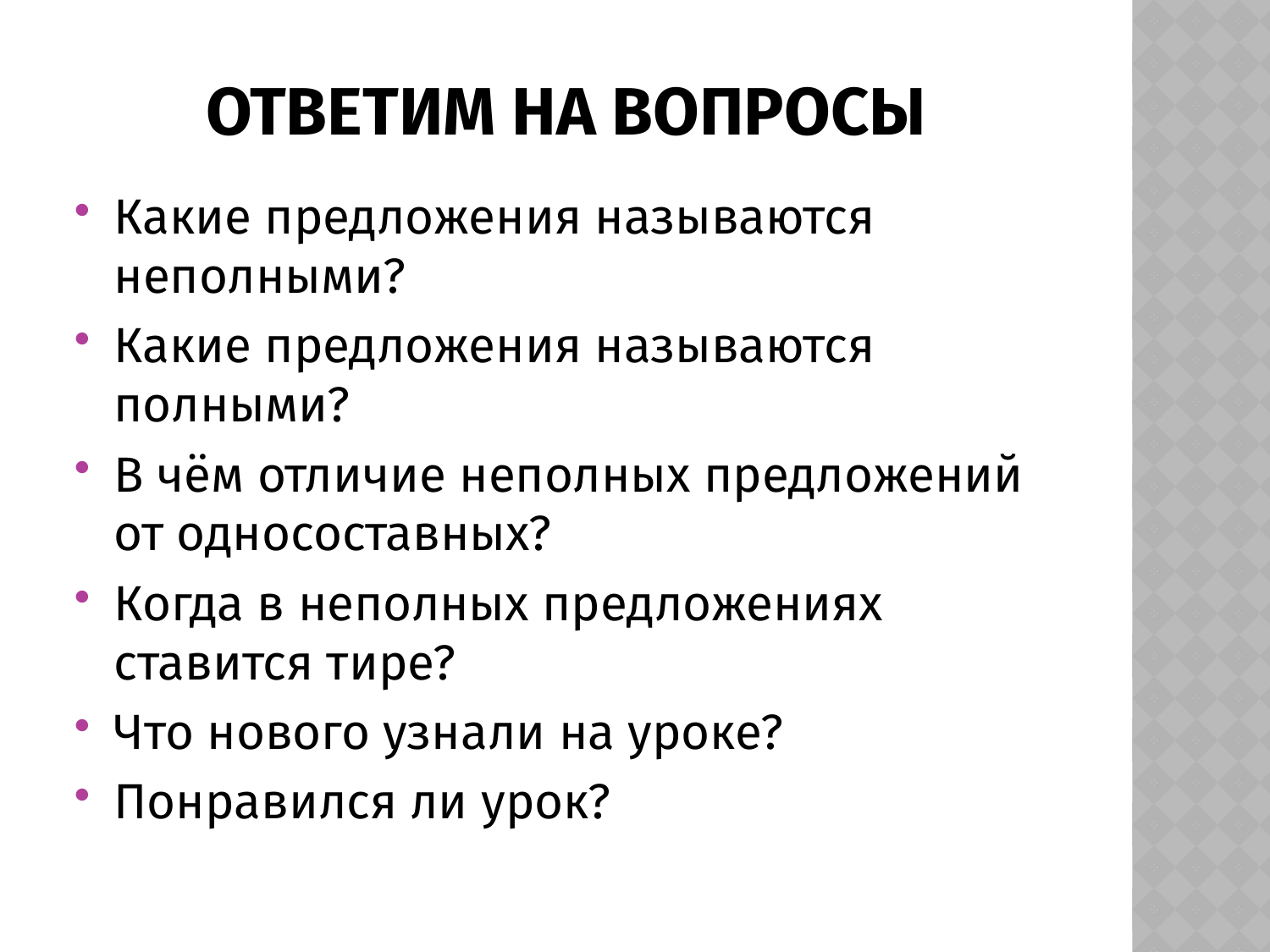

# Ответим на вопросы
Какие предложения называются неполными?
Какие предложения называются полными?
В чём отличие неполных предложений от односоставных?
Когда в неполных предложениях ставится тире?
Что нового узнали на уроке?
Понравился ли урок?